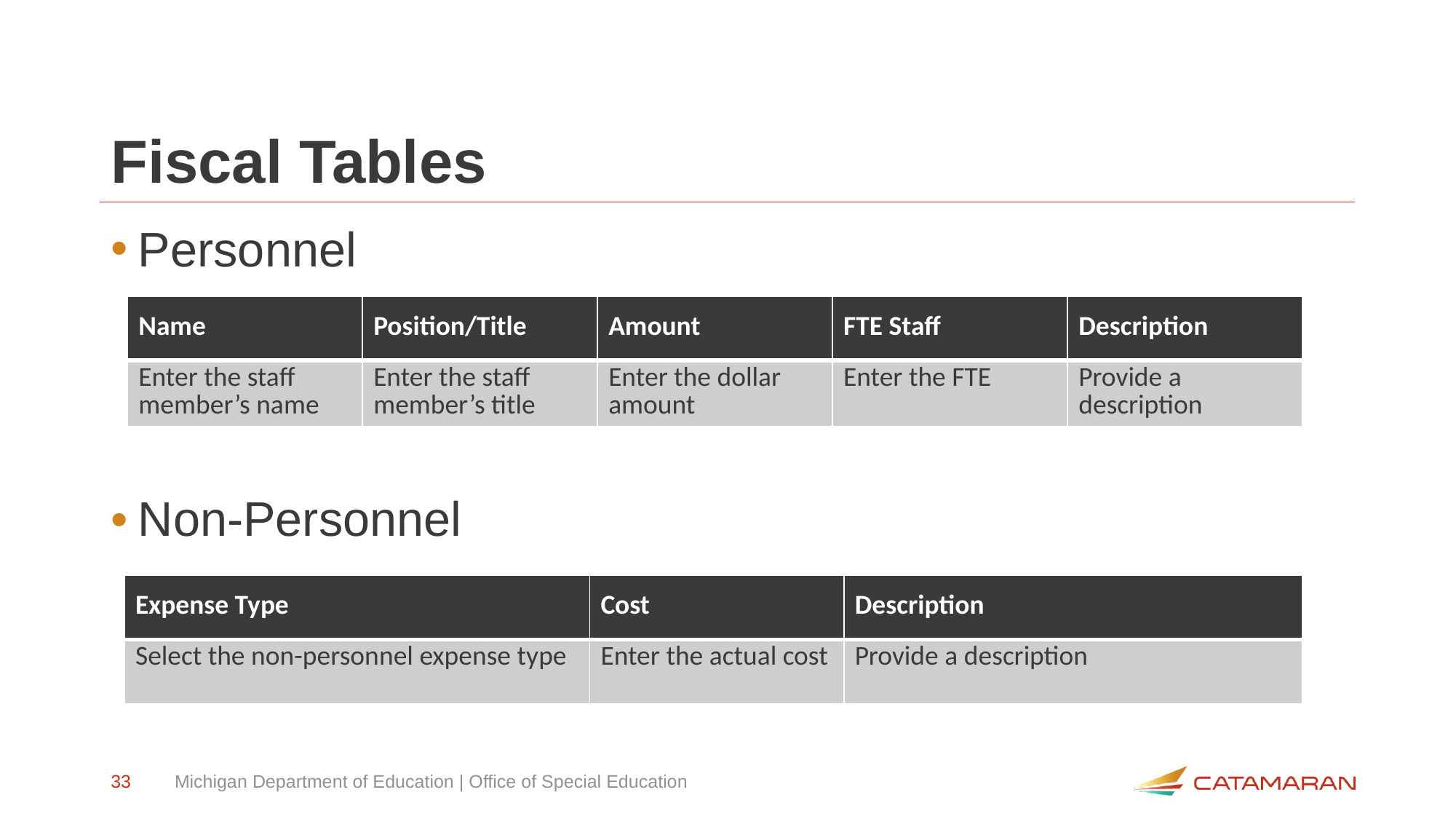

# Fiscal Tables
Personnel
| Name | Position/Title | Amount | FTE Staff | Description |
| --- | --- | --- | --- | --- |
| Enter the staff member’s name | Enter the staff member’s title | Enter the dollar amount | Enter the FTE | Provide a description |
Non-Personnel
| Expense Type | Cost | Description |
| --- | --- | --- |
| Select the non-personnel expense type | Enter the actual cost | Provide a description |
33
Michigan Department of Education | Office of Special Education